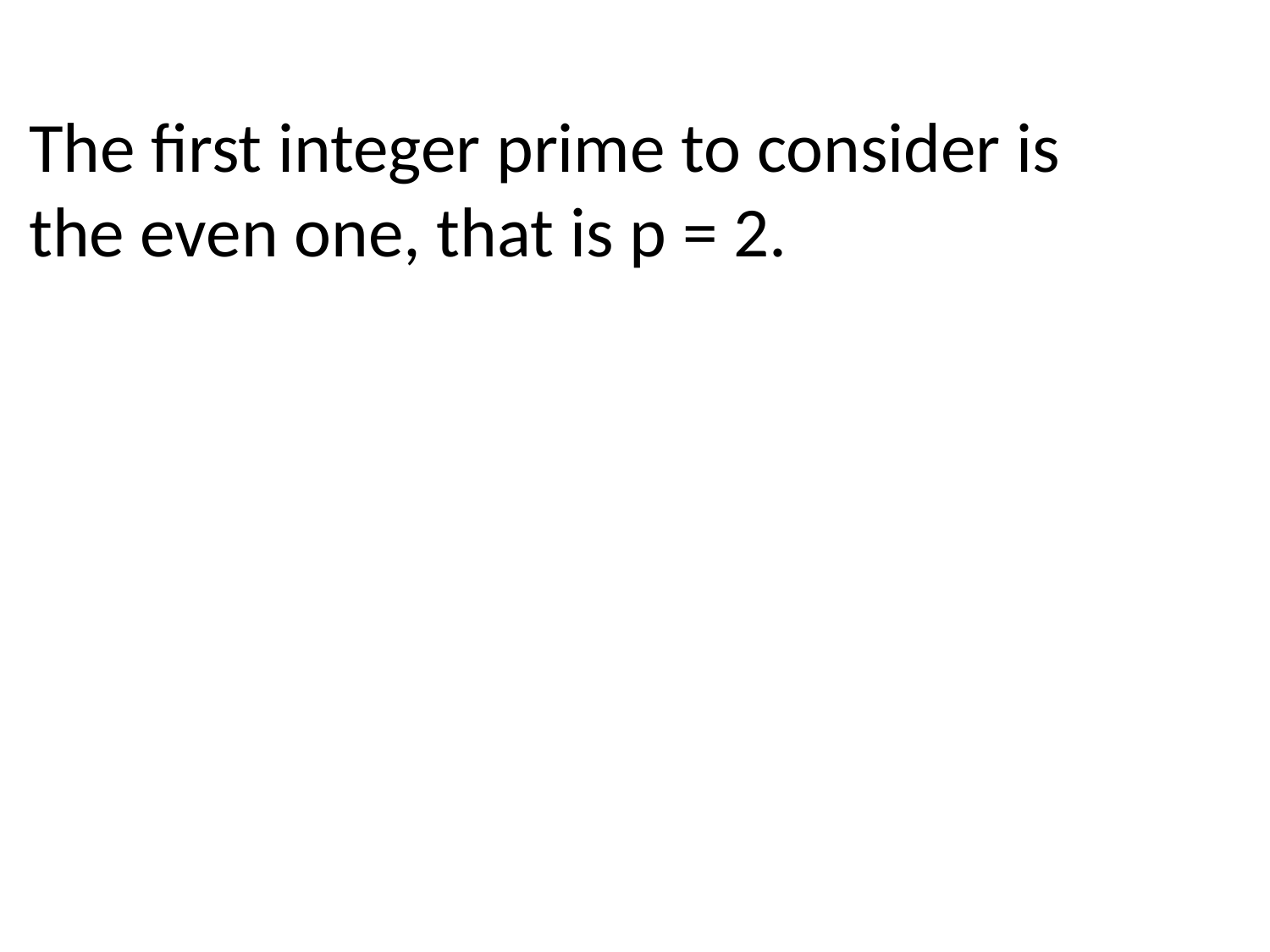

The first integer prime to consider is
the even one, that is p = 2.